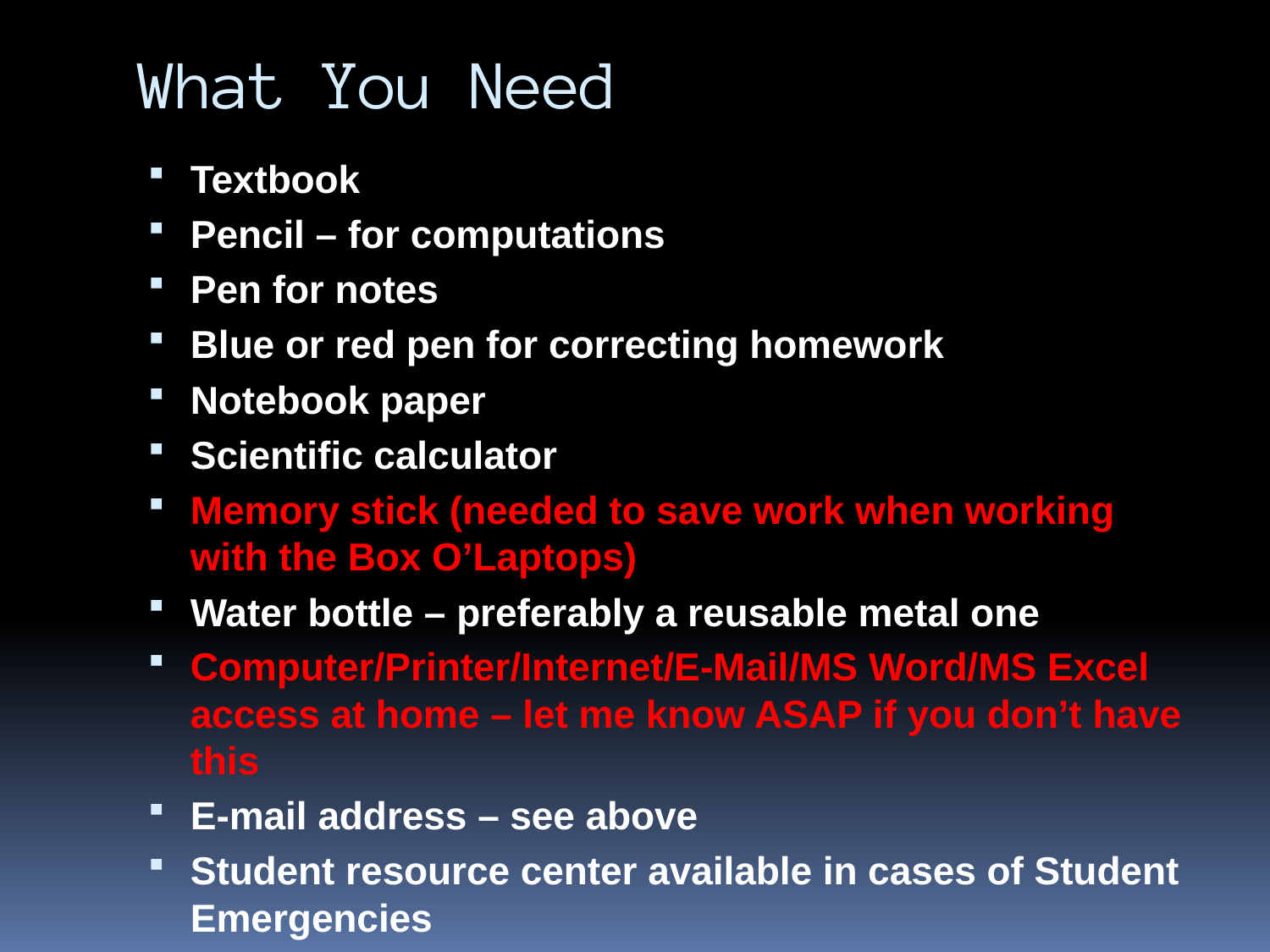

# What You Need
Textbook
Pencil – for computations
Pen for notes
Blue or red pen for correcting homework
Notebook paper
Scientific calculator
Memory stick (needed to save work when working with the Box O’Laptops)
Water bottle – preferably a reusable metal one
Computer/Printer/Internet/E-Mail/MS Word/MS Excel access at home – let me know ASAP if you don’t have this
E-mail address – see above
Student resource center available in cases of Student Emergencies